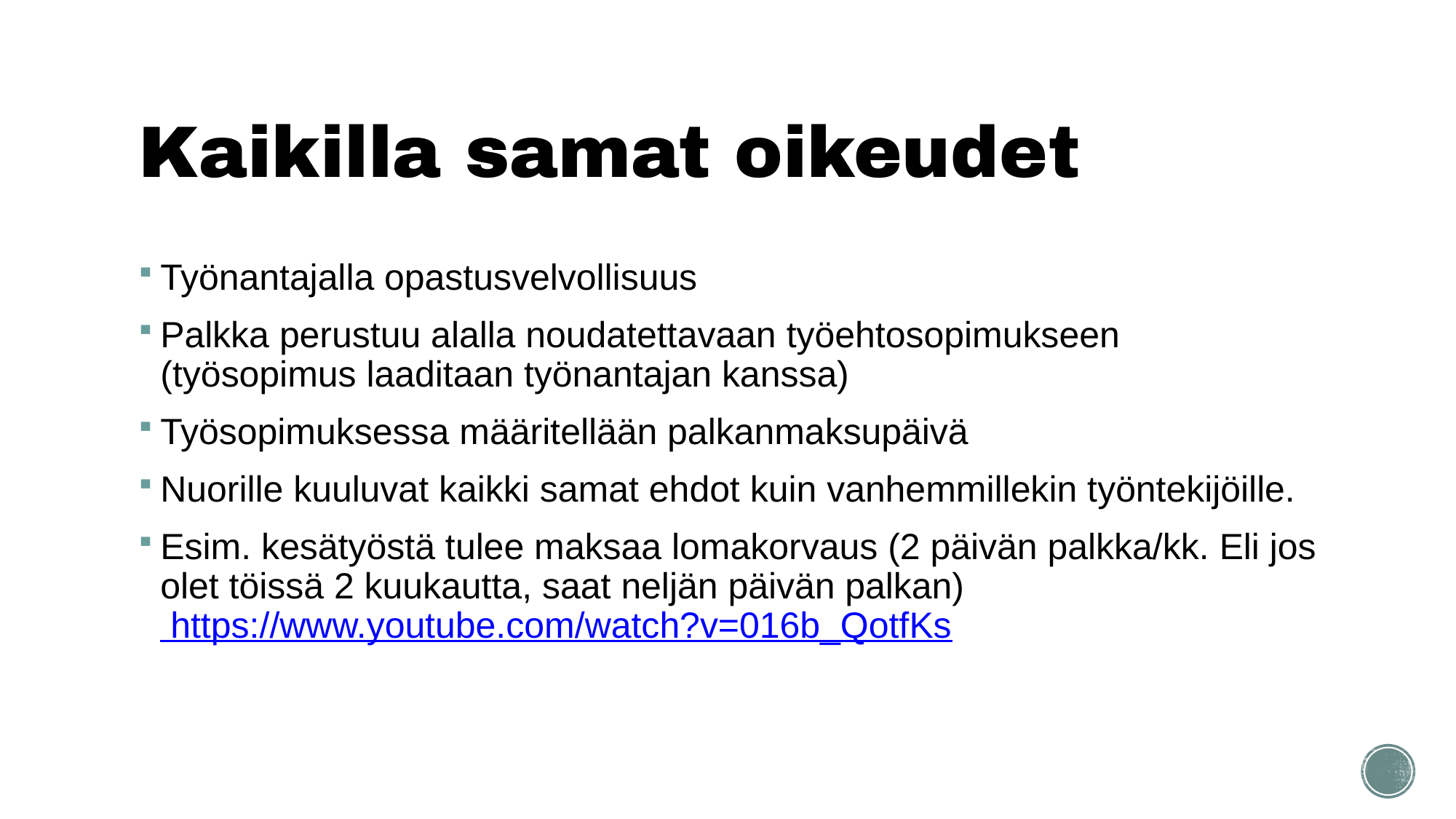

# Kaikilla samat oikeudet
Työnantajalla opastusvelvollisuus
Palkka perustuu alalla noudatettavaan työehtosopimukseen (työsopimus laaditaan työnantajan kanssa)
Työsopimuksessa määritellään palkanmaksupäivä
Nuorille kuuluvat kaikki samat ehdot kuin vanhemmillekin työntekijöille.
Esim. kesätyöstä tulee maksaa lomakorvaus (2 päivän palkka/kk. Eli jos olet töissä 2 kuukautta, saat neljän päivän palkan) https://www.youtube.com/watch?v=016b_QotfKs